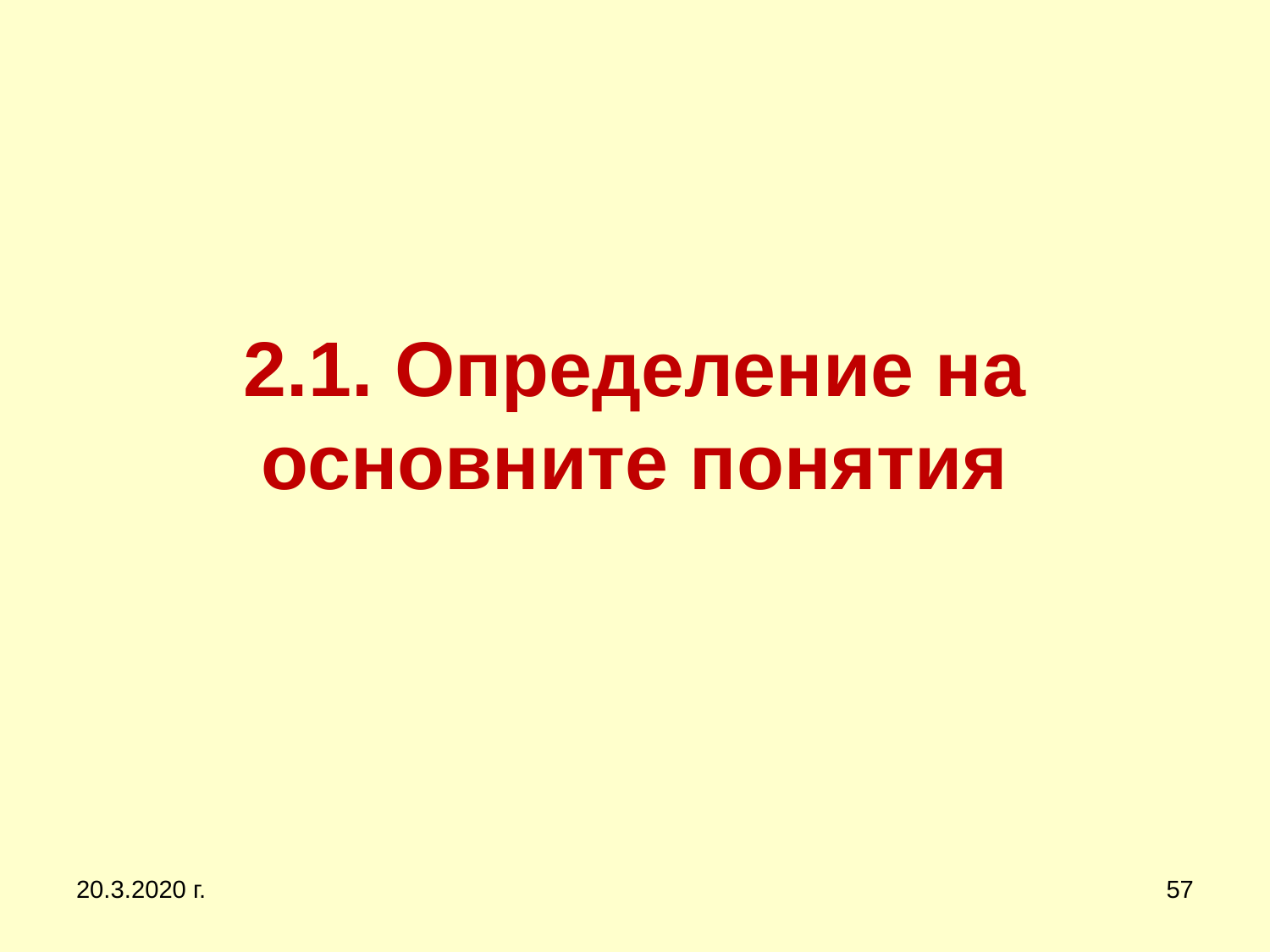

# 2.1. Определение на основните понятия
20.3.2020 г.
57